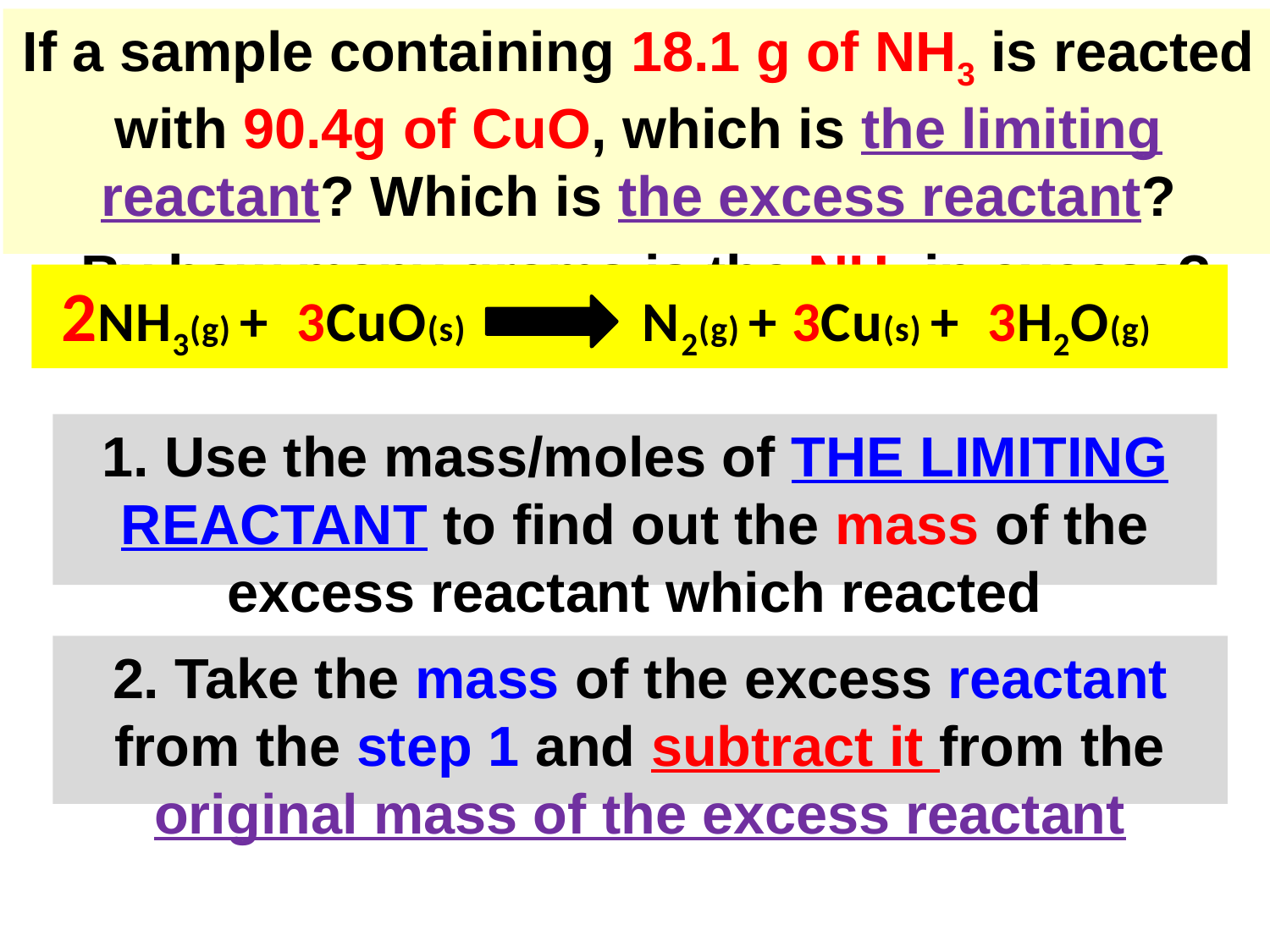

If a sample containing 18.1 g of NH3 is reacted with 90.4g of CuO, which is the limiting reactant? Which is the excess reactant?
 By how many grams is the NH3 in excess?
 2NH3(g) +  3CuO(s)             N2(g) + 3Cu(s) +  3H2O(g)

1. Use the mass/moles of THE LIMITING REACTANT to find out the mass of the excess reactant which reacted
2. Take the mass of the excess reactant from the step 1 and subtract it from the original mass of the excess reactant